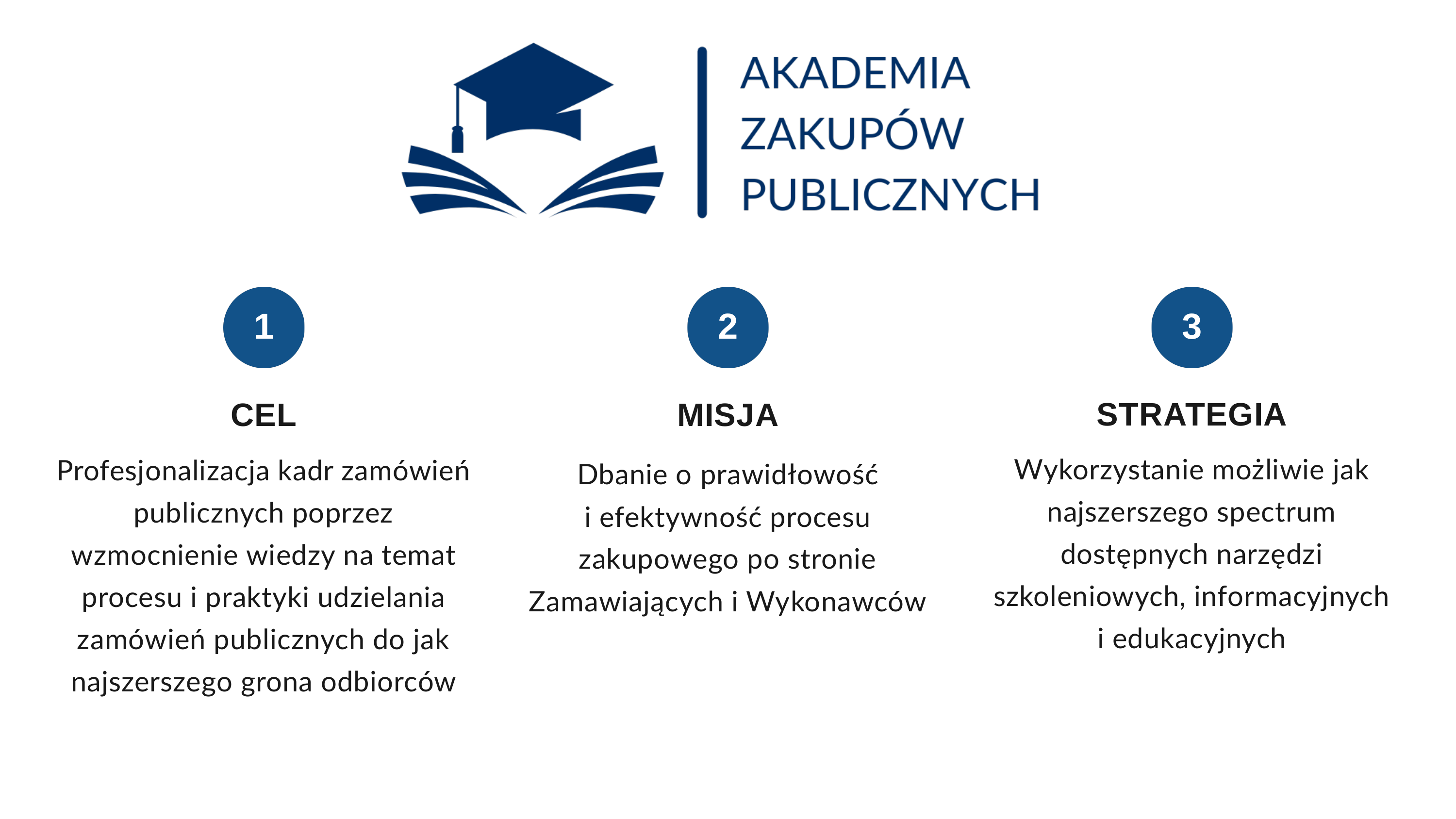

1

2

3
STRATEGIA
Wykorzystanie możliwie jak najszerszego spectrum dostępnych narzędzi szkoleniowych, informacyjnych i edukacyjnych
CEL
Profesjonalizacja kadr zamówień publicznych poprzez wzmocnienie wiedzy na temat procesu i praktyki udzielania zamówień publicznych do jak najszerszego grona odbiorców
MISJA
Dbanie o prawidłowość
i efektywność procesu zakupowego po stronie Zamawiających i Wykonawców